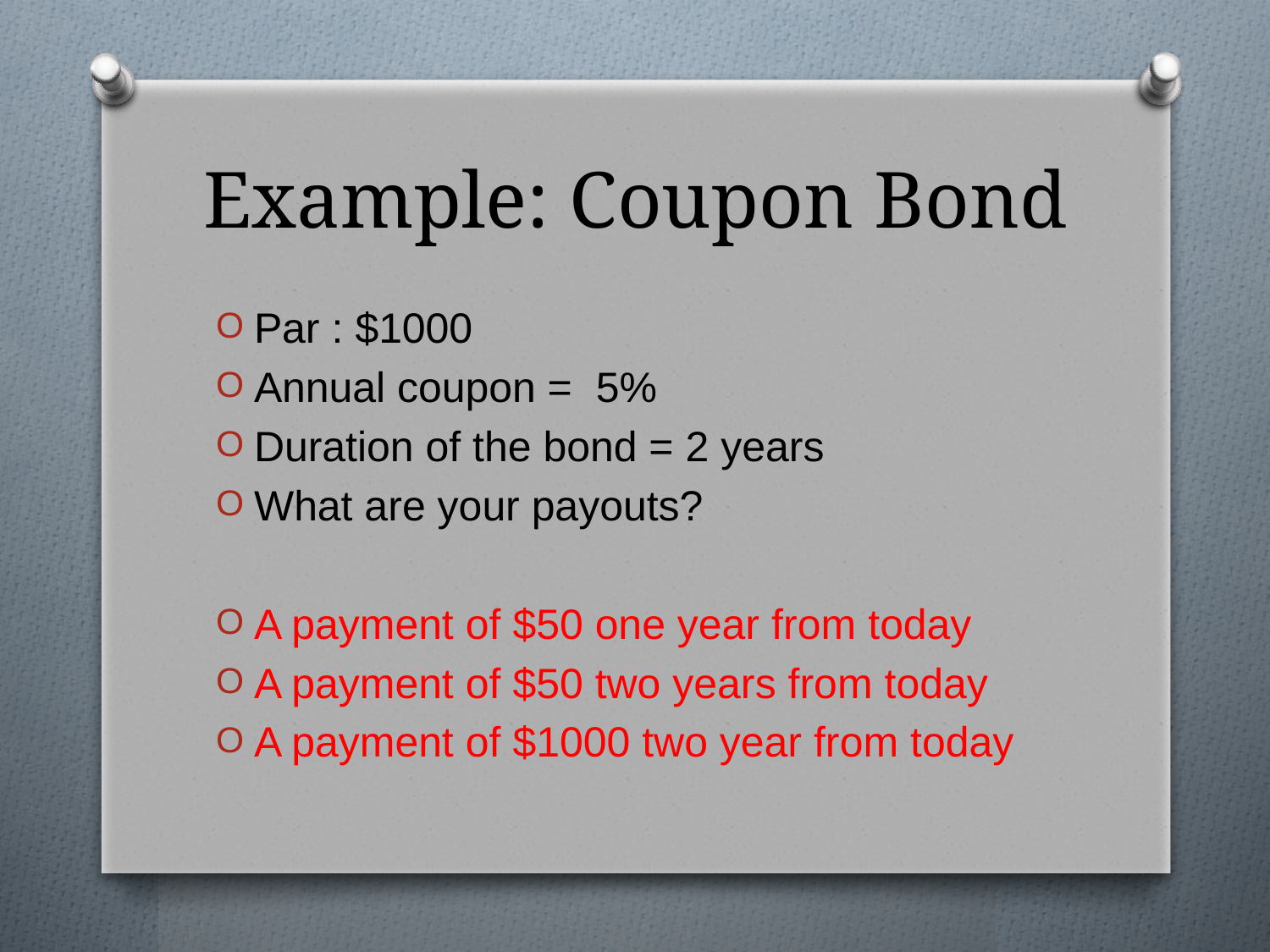

# Example: Coupon Bond
Par : $1000
Annual coupon =  5%
Duration of the bond = 2 years
What are your payouts?

A payment of $50 one year from today
A payment of $50 two years from today
A payment of $1000 two year from today